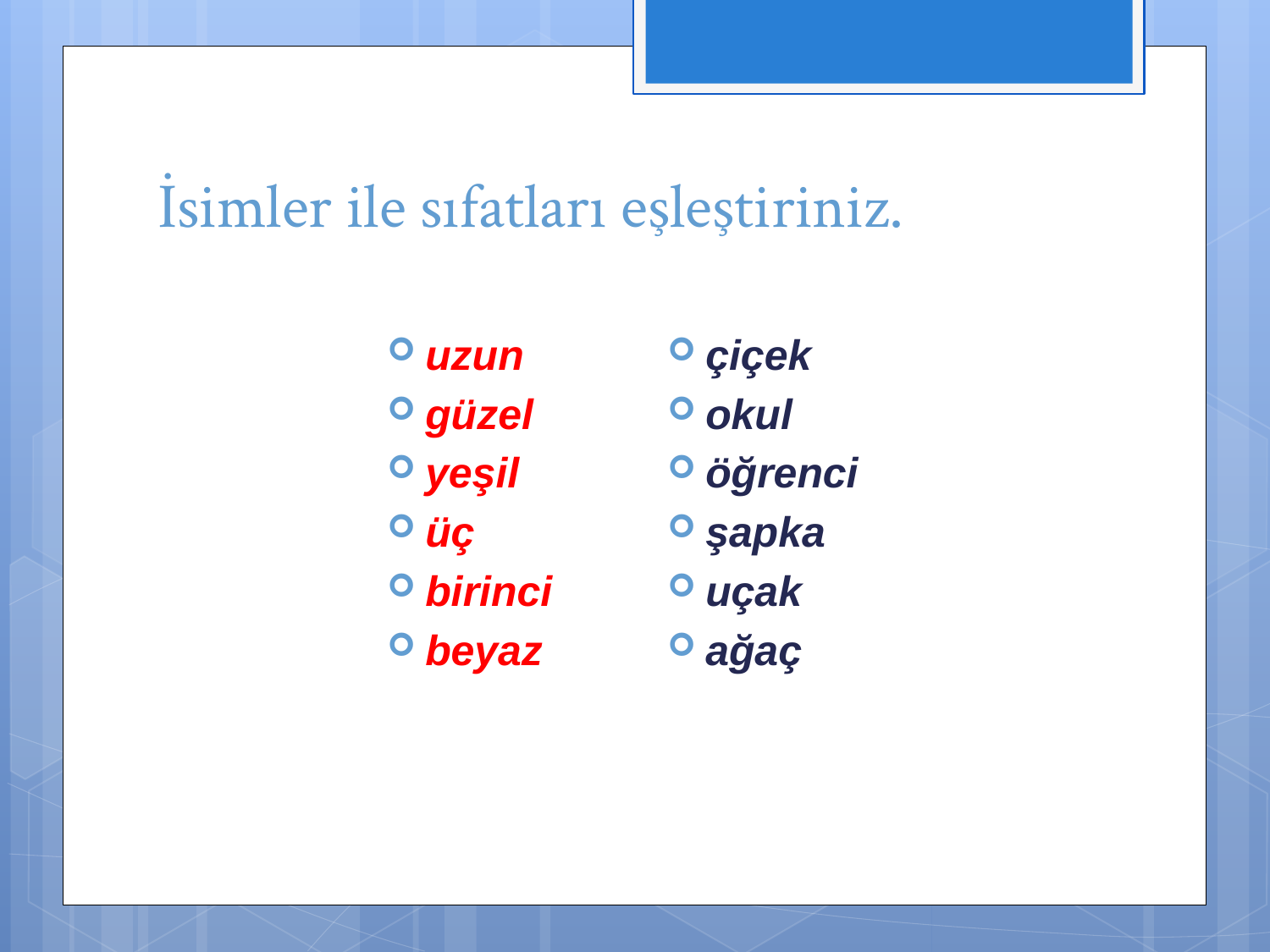

# İsimler ile sıfatları eşleştiriniz.
çiçek
okul
öğrenci
şapka
uçak
ağaç
uzun
güzel
yeşil
üç
birinci
beyaz